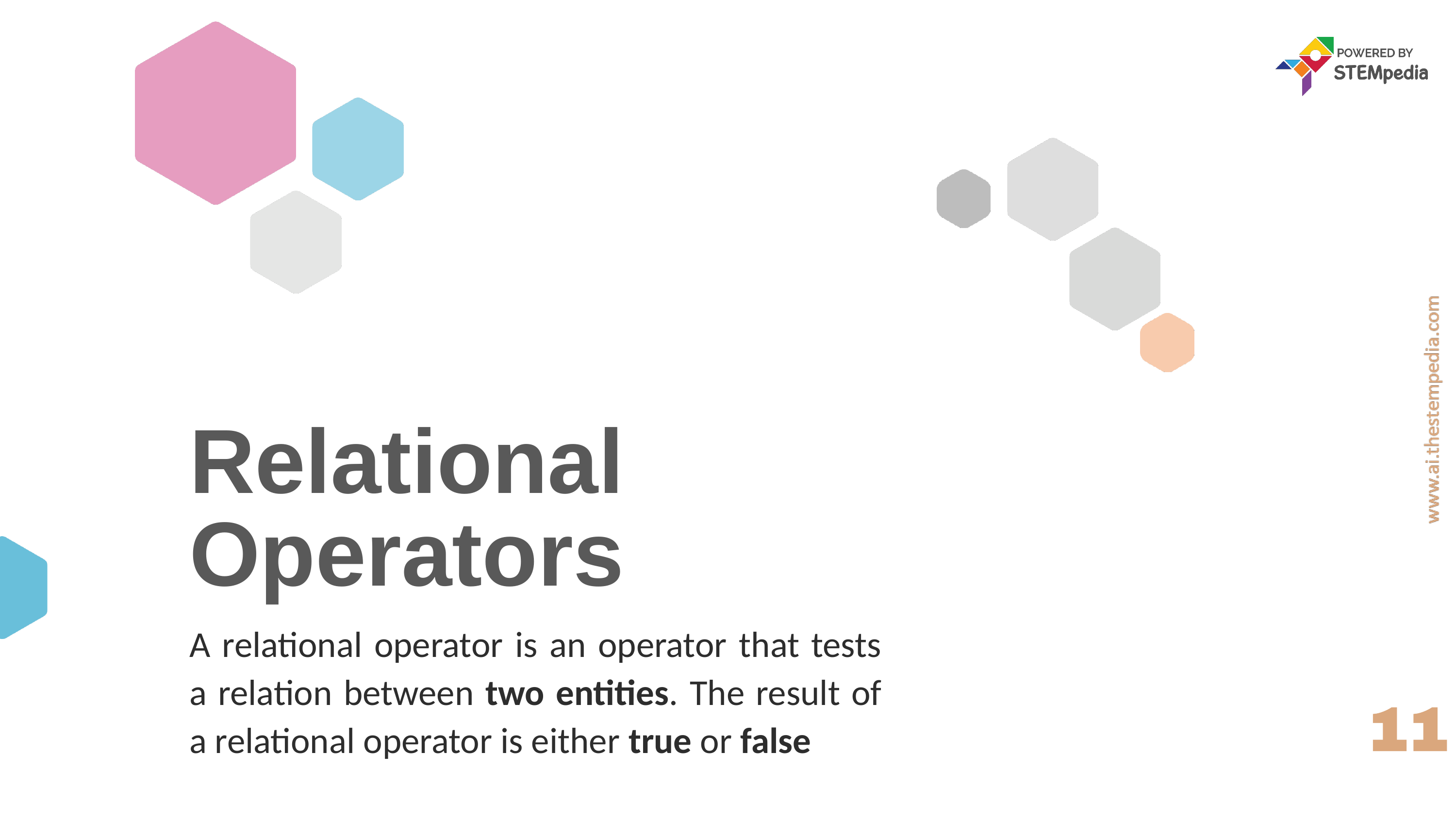

# Relational Operators
A relational operator is an operator that tests a relation between two entities. The result of a relational operator is either true or false
11